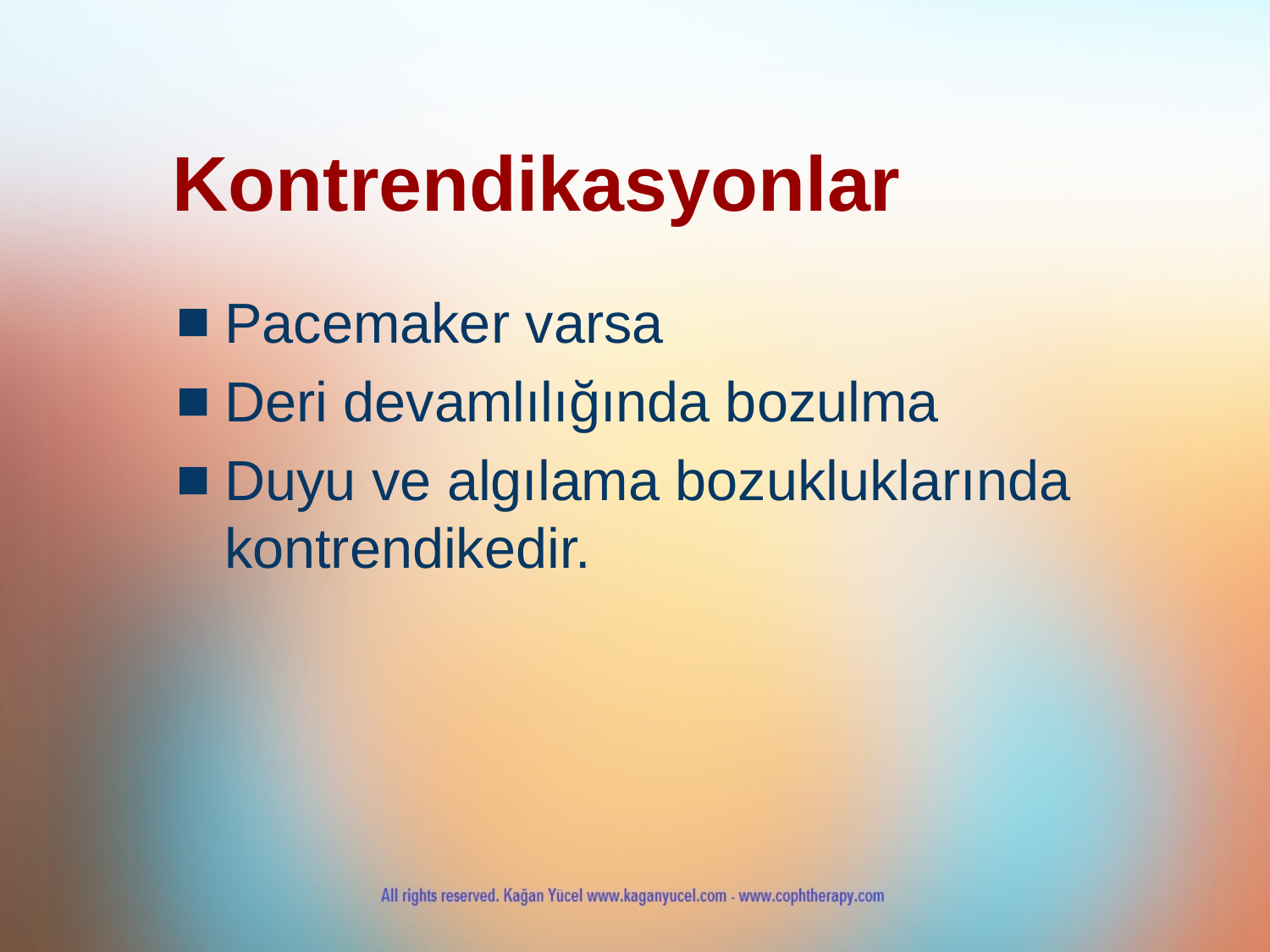

# Kontrendikasyonlar
Pacemaker varsa
Deri devamlılığında bozulma
Duyu ve algılama bozukluklarında kontrendikedir.